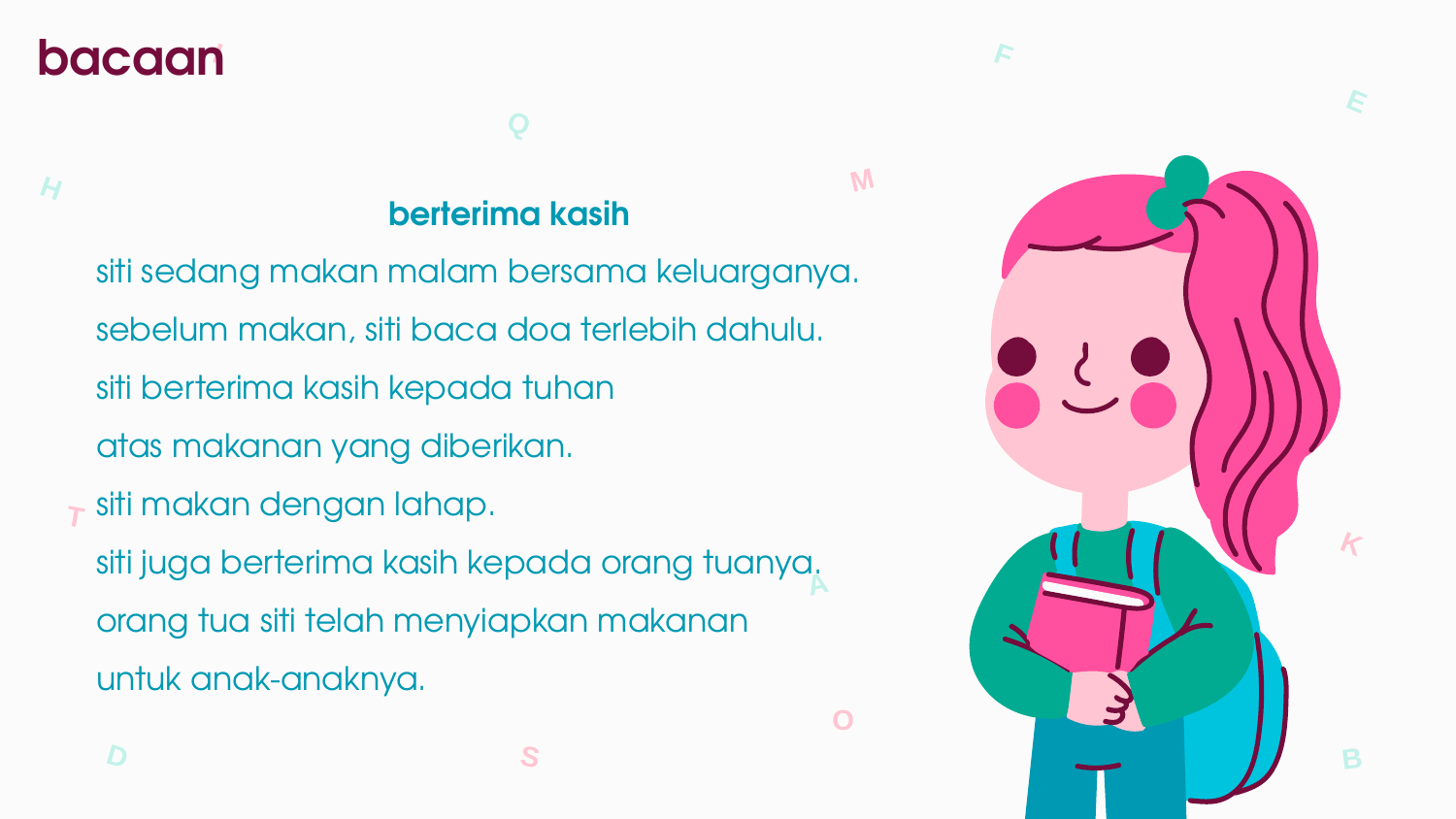

# bacaan

berterima kasih
siti sedang makan malam bersama keluarganya.
sebelum makan, siti baca doa terlebih dahulu.
siti berterima kasih kepada tuhan
atas makanan yang diberikan.
siti makan dengan lahap.
siti juga berterima kasih kepada orang tuanya.
orang tua siti telah menyiapkan makanan
untuk anak-anaknya.